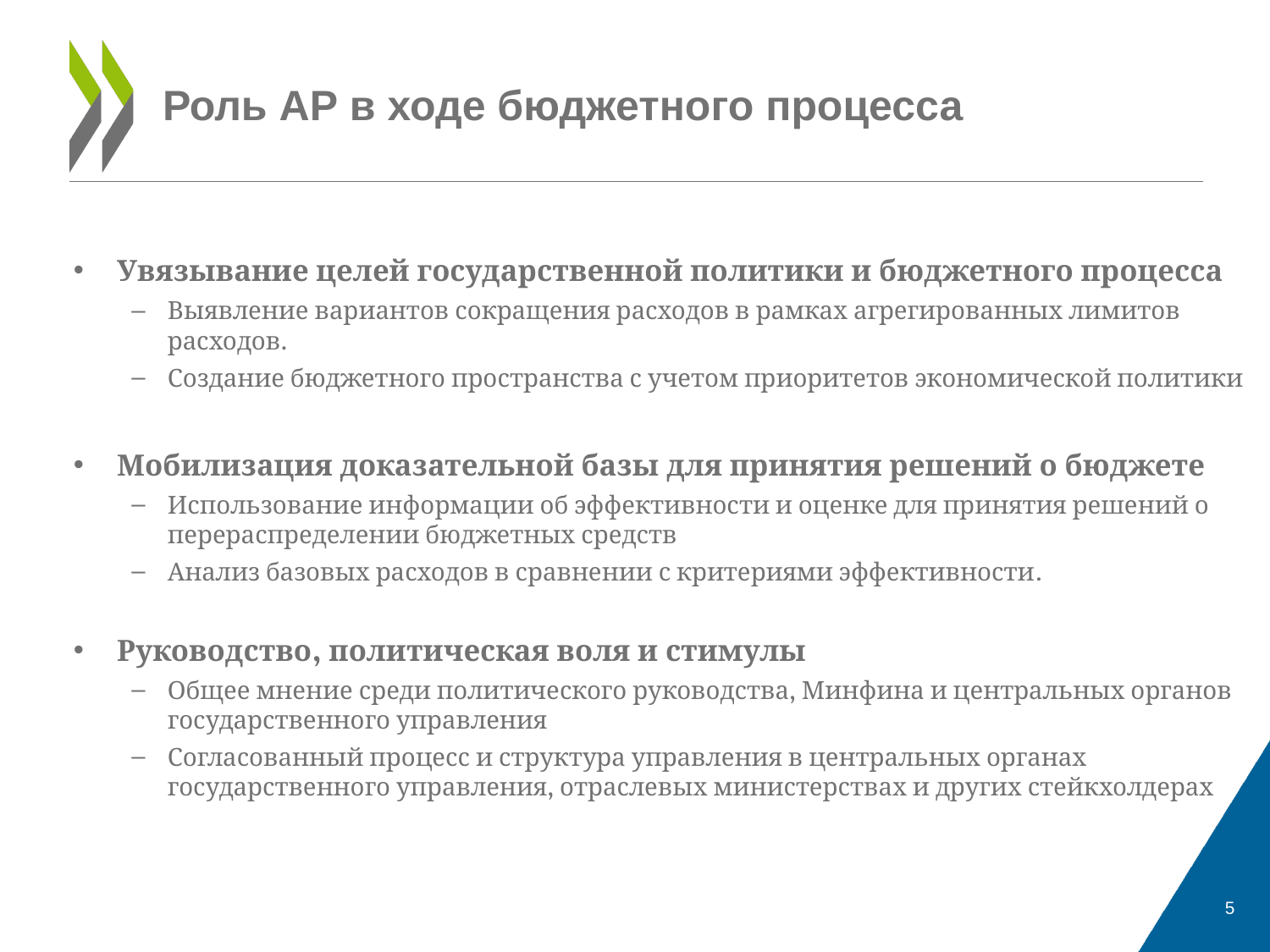

# Роль АР в ходе бюджетного процесса
Увязывание целей государственной политики и бюджетного процесса
Выявление вариантов сокращения расходов в рамках агрегированных лимитов расходов.
Создание бюджетного пространства с учетом приоритетов экономической политики

Мобилизация доказательной базы для принятия решений о бюджете
Использование информации об эффективности и оценке для принятия решений о перераспределении бюджетных средств
Анализ базовых расходов в сравнении с критериями эффективности.

Руководство, политическая воля и стимулы
Общее мнение среди политического руководства, Минфина и центральных органов государственного управления
Согласованный процесс и структура управления в центральных органах государственного управления, отраслевых министерствах и других стейкхолдерах
5